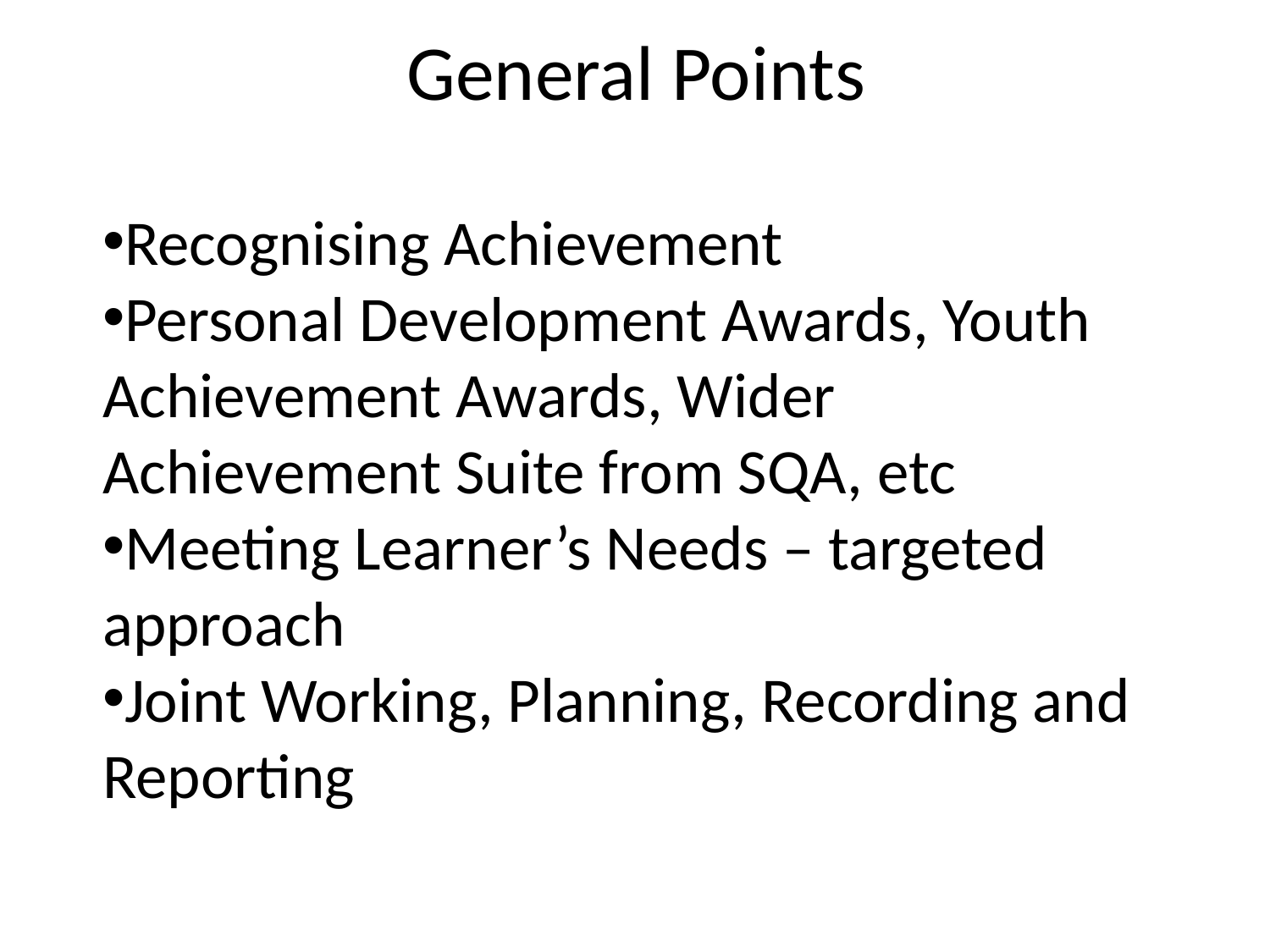

General Points
Recognising Achievement
Personal Development Awards, Youth Achievement Awards, Wider Achievement Suite from SQA, etc
Meeting Learner’s Needs – targeted approach
Joint Working, Planning, Recording and Reporting